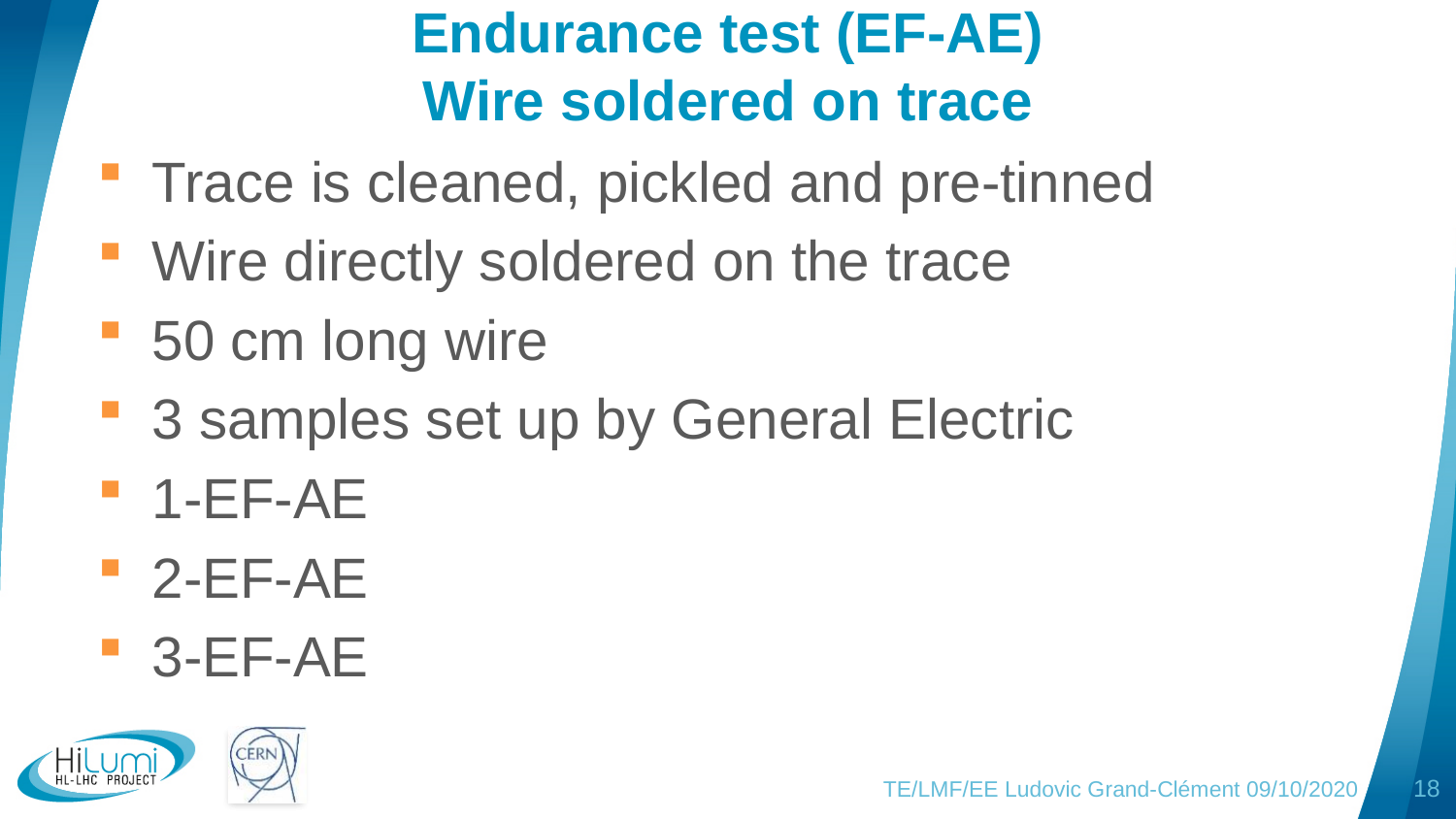

# Endurance test (EF-AE) Wire soldered on trace
Trace is cleaned, pickled and pre-tinned
Wire directly soldered on the trace
50 cm long wire
3 samples set up by General Electric
1-EF-AE
2-EF-AE
3-EF-AE

TE/LMF/EE Ludovic Grand-Clément 09/10/2020
18